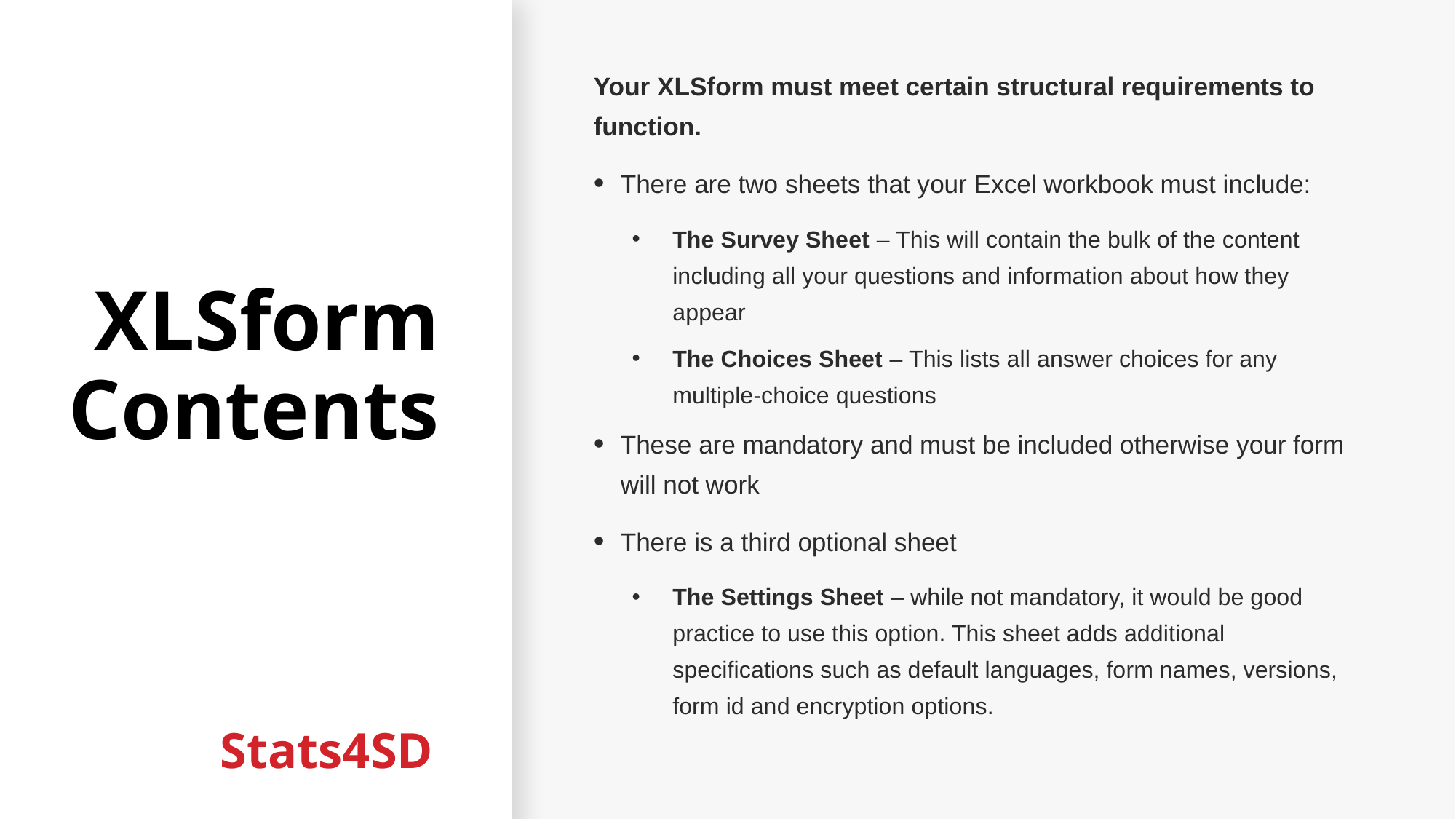

# XLSform Contents
Your XLSform must meet certain structural requirements to function.
There are two sheets that your Excel workbook must include:
The Survey Sheet – This will contain the bulk of the content including all your questions and information about how they appear
The Choices Sheet – This lists all answer choices for any multiple-choice questions
These are mandatory and must be included otherwise your form will not work
There is a third optional sheet
The Settings Sheet – while not mandatory, it would be good practice to use this option. This sheet adds additional specifications such as default languages, form names, versions, form id and encryption options.